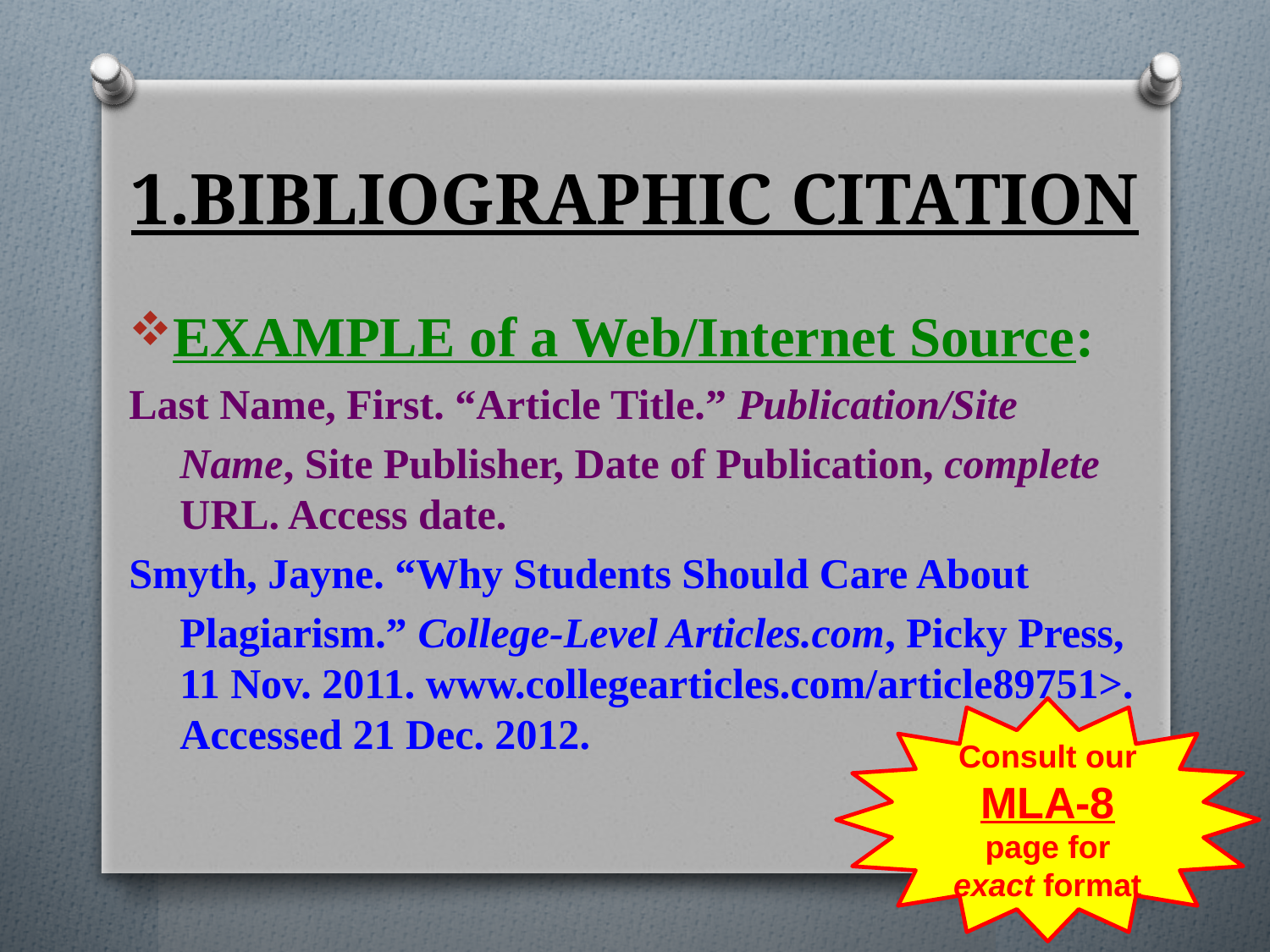

# 1.BIBLIOGRAPHIC CITATION
EXAMPLE of a Web/Internet Source:
Last Name, First. “Article Title.” Publication/Site
Name, Site Publisher, Date of Publication, complete URL. Access date.
Smyth, Jayne. “Why Students Should Care About
Plagiarism.” College-Level Articles.com, Picky Press, 11 Nov. 2011. www.collegearticles.com/article89751>. Accessed 21 Dec. 2012.

Consult our MLA-8 page for exact format